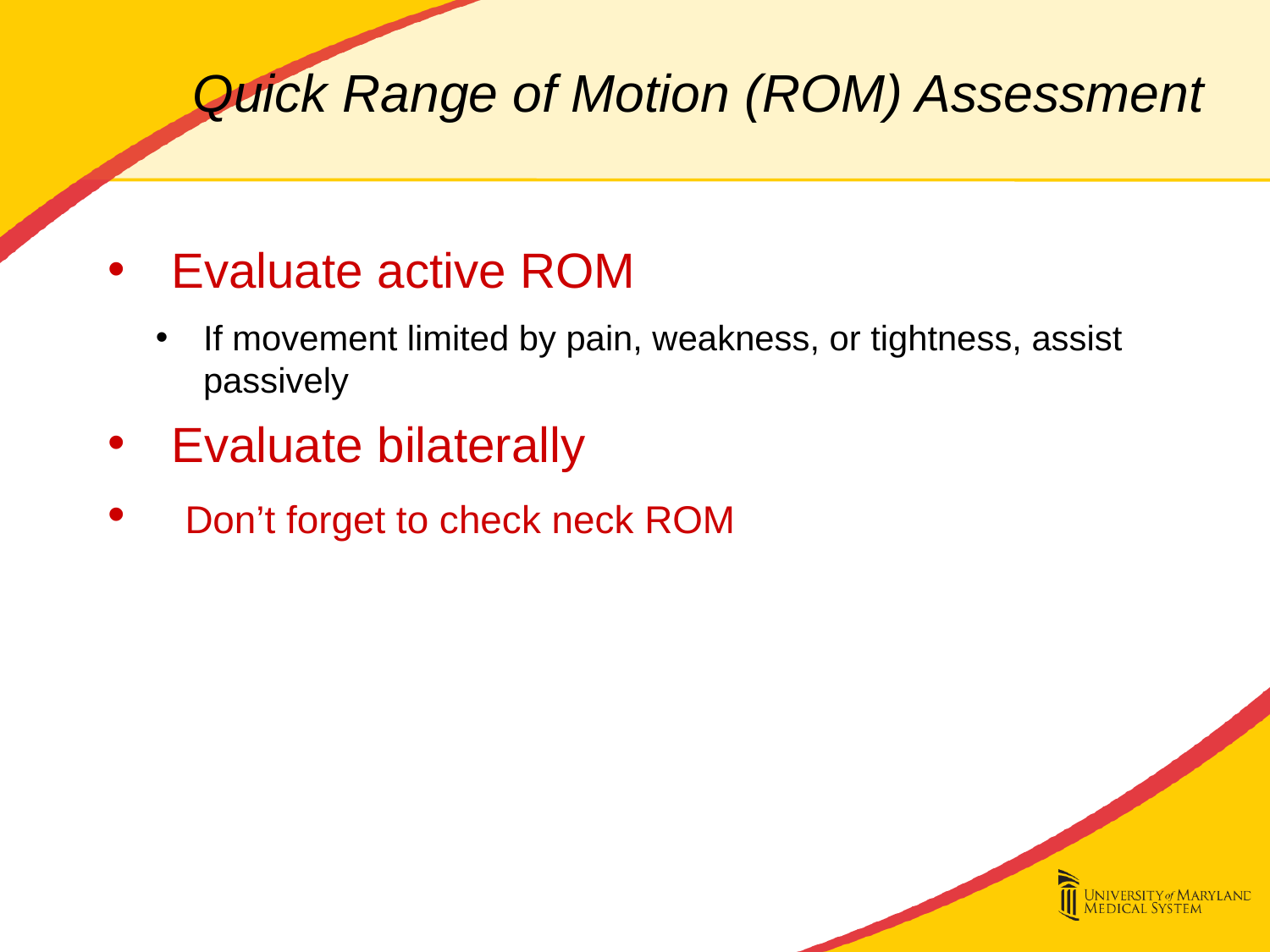

# Quick Range of Motion (ROM) Assessment
Evaluate active ROM
If movement limited by pain, weakness, or tightness, assist passively
Evaluate bilaterally
 Don’t forget to check neck ROM